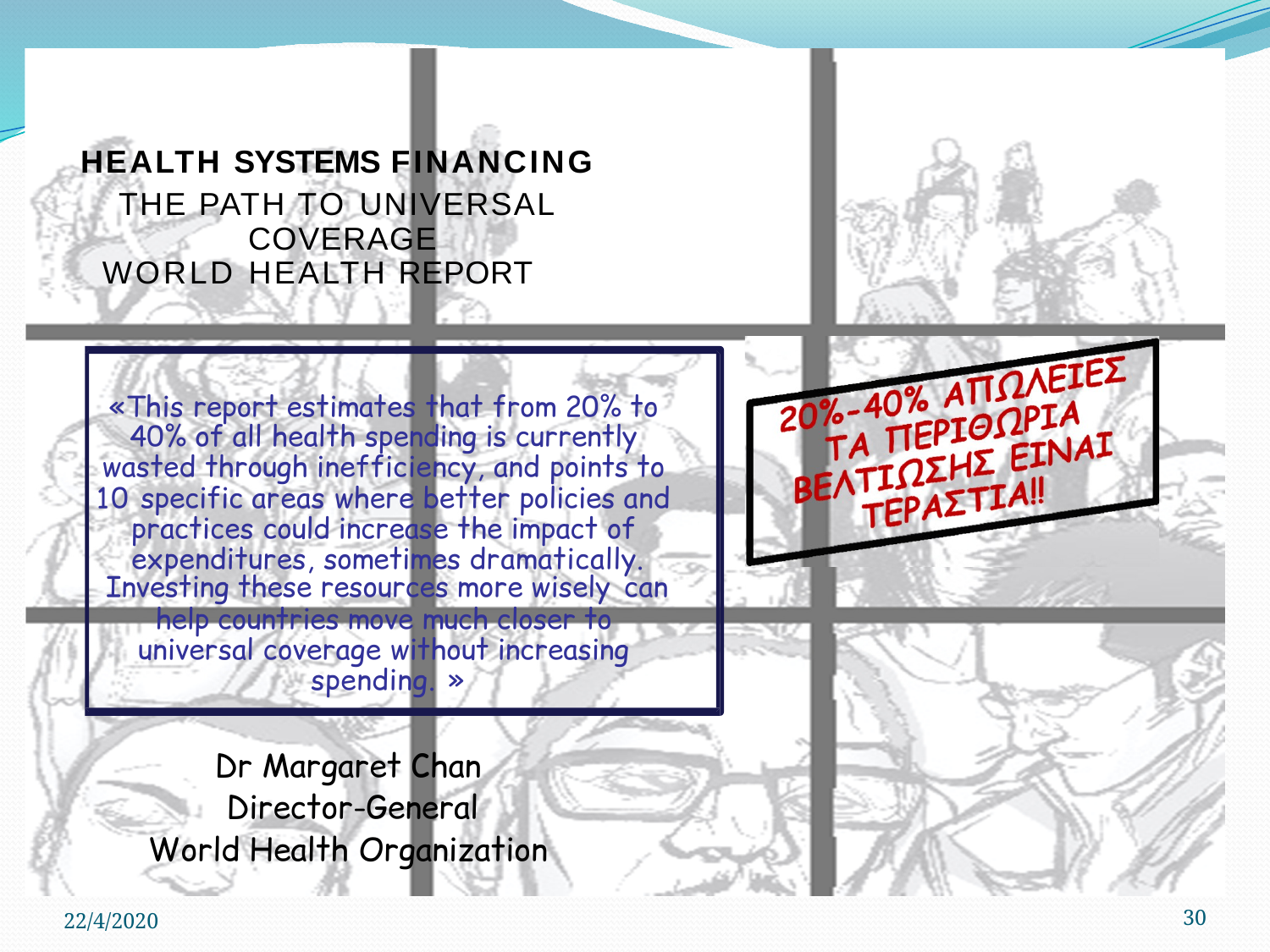

HEALTH SYSTEMS FINANCING
THE PATH TO UNIVERSAL  COVERAGE
WORLD HEALTH REPORT

«This report estimates that from 20% to  40% of all health spending is currently  wasted through inefficiency, and points to  10 specific areas where better policies and  practices could increase the impact of  expenditures, sometimes dramatically.
Investing these resources more wisely can
help countries move much closer to  universal coverage without increasing  spending. »

Dr Margaret Chan  Director-General
World Health Organization
22/4/2020
30